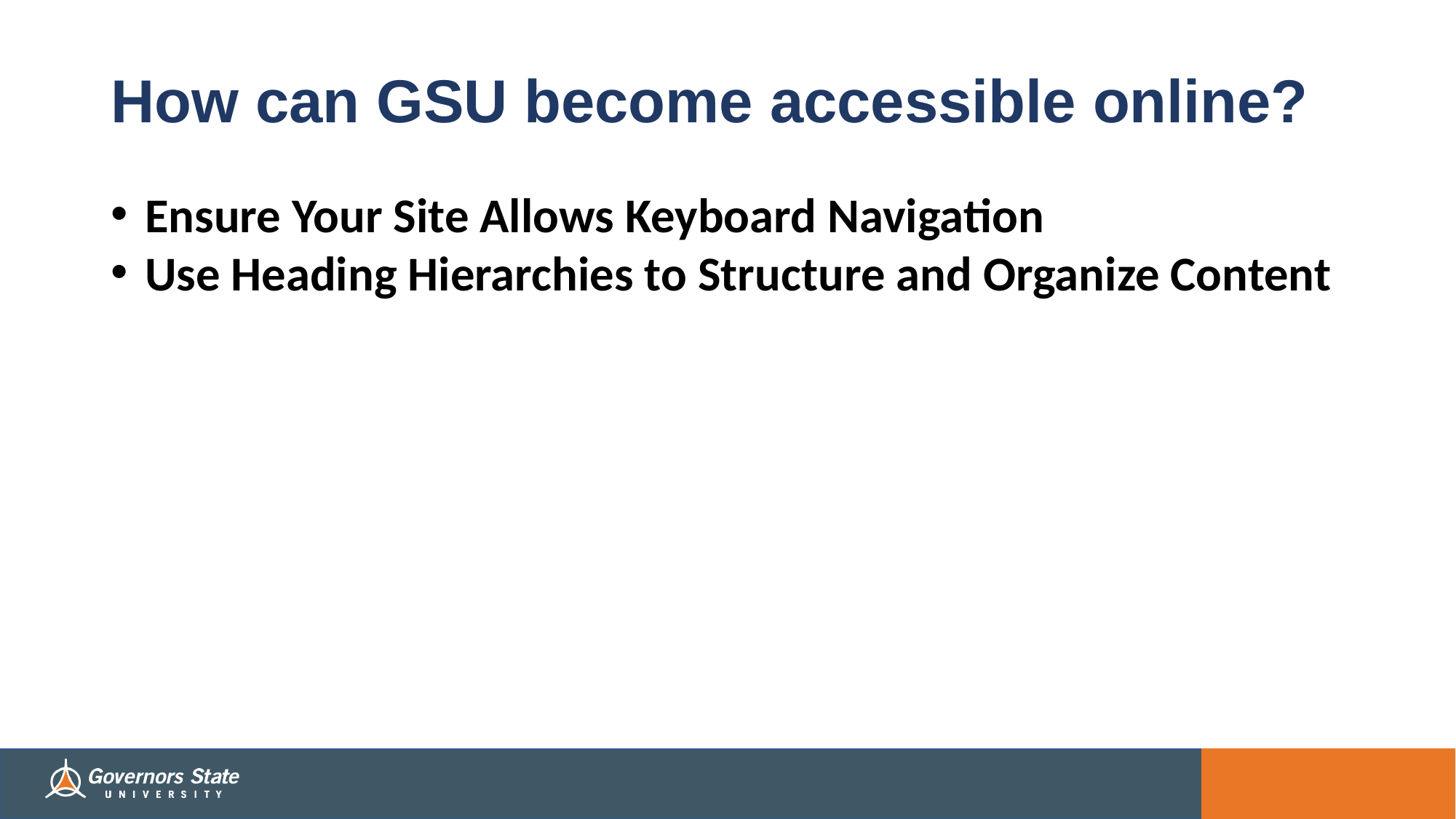

# How can GSU become accessible online?
Ensure Your Site Allows Keyboard Navigation
Use Heading Hierarchies to Structure and Organize Content